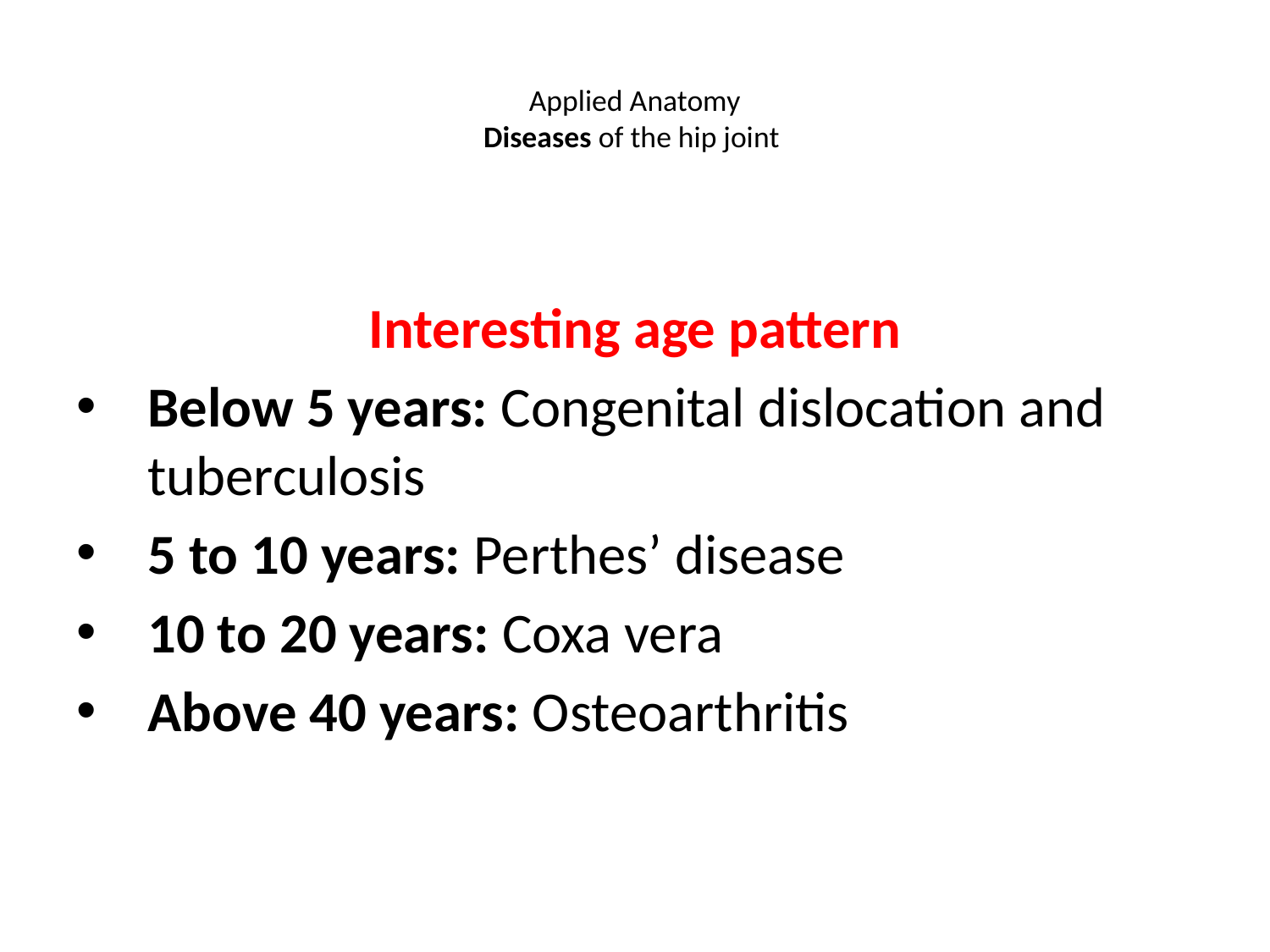

# Applied Anatomy Diseases of the hip joint
Interesting age pattern
Below 5 years: Congenital dislocation and tuberculosis
5 to 10 years: Perthes’ disease
10 to 20 years: Coxa vera
Above 40 years: Osteoarthritis